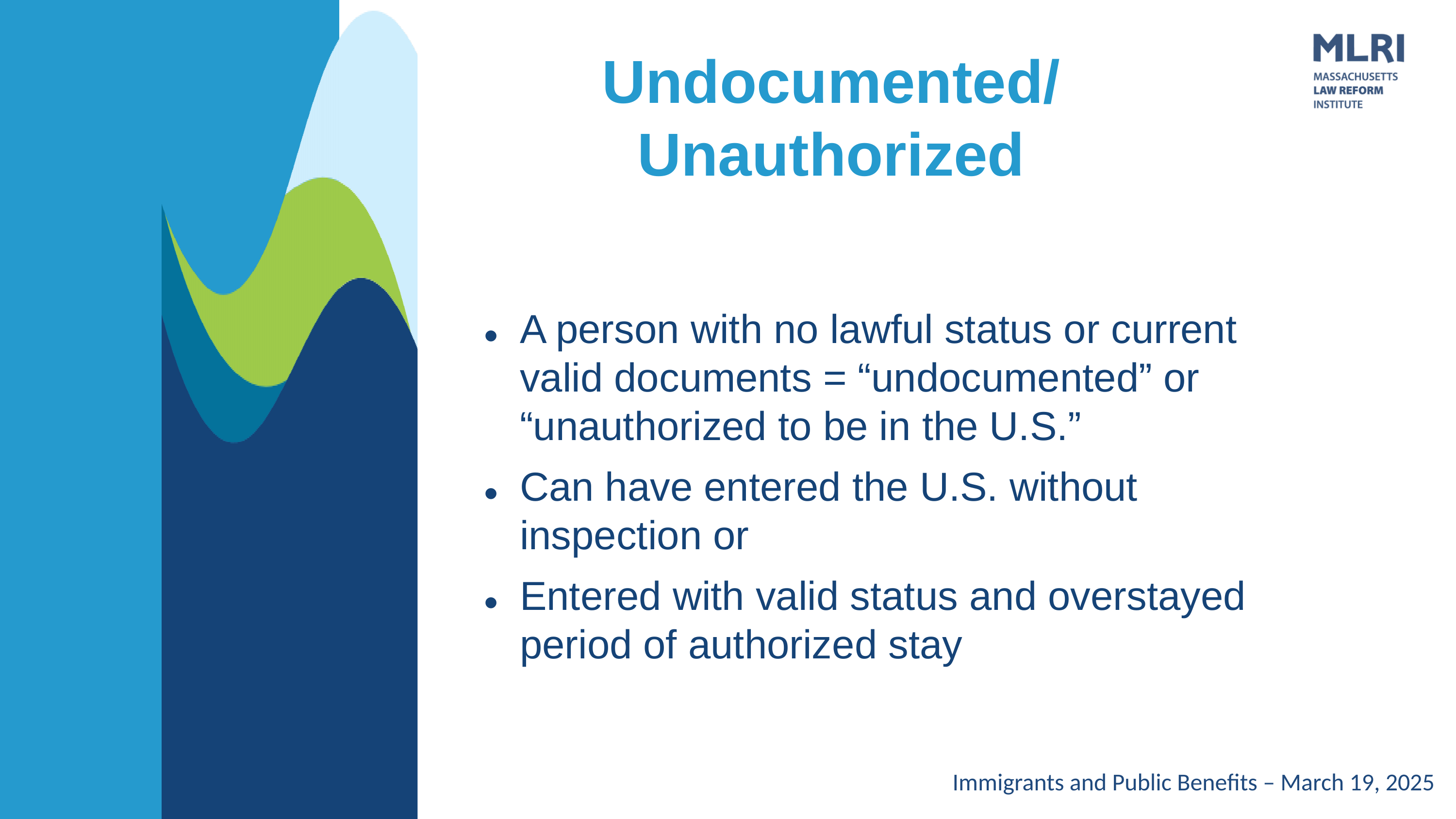

A person with no lawful status or current valid documents = “undocumented” or “unauthorized to be in the U.S.”
Can have entered the U.S. without inspection or
Entered with valid status and overstayed period of authorized stay
# Undocumented/Unauthorized